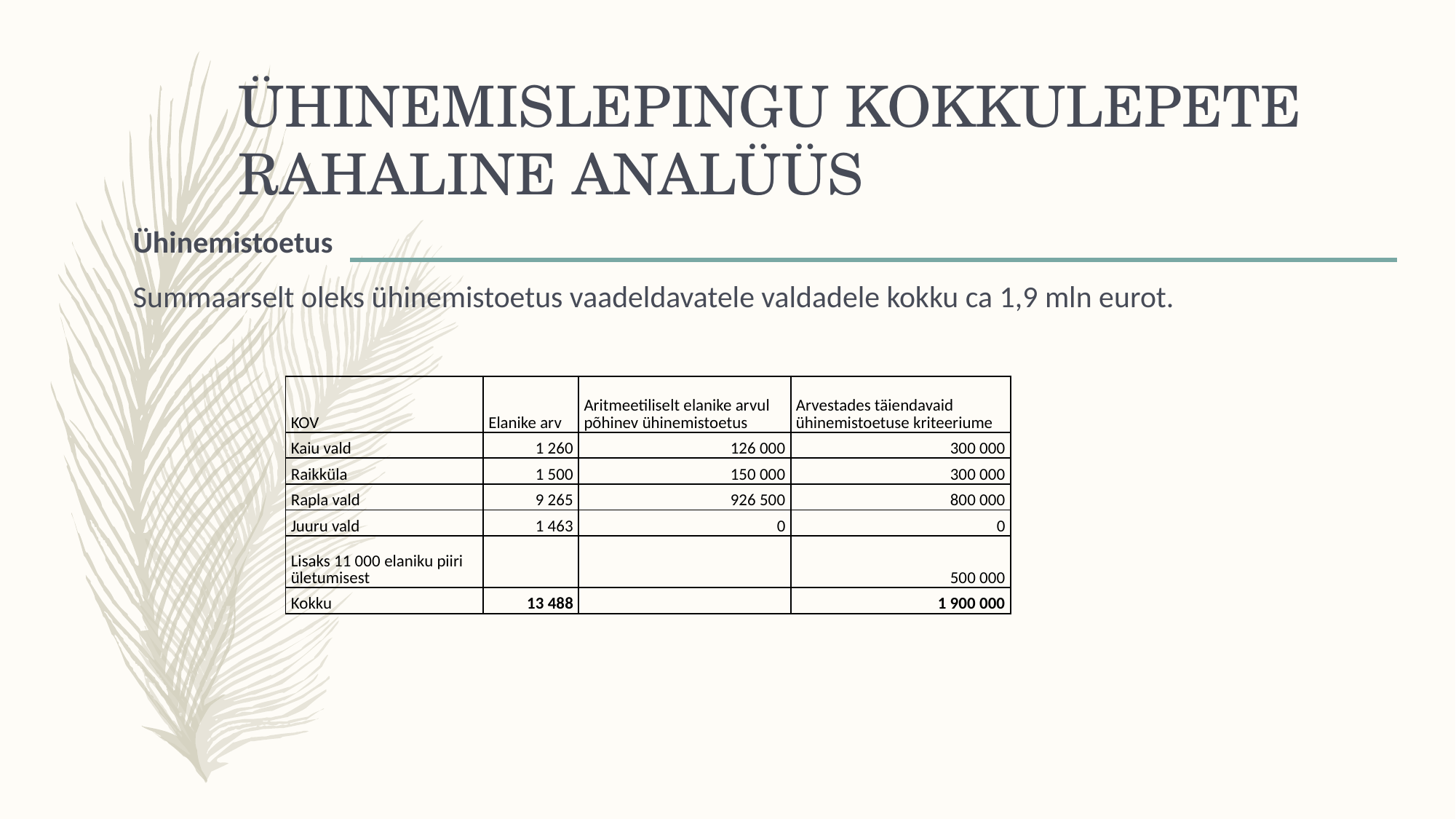

# ÜHINEMISLEPINGU KOKKULEPETE RAHALINE ANALÜÜS
Ühinemistoetus
Summaarselt oleks ühinemistoetus vaadeldavatele valdadele kokku ca 1,9 mln eurot.

| KOV | Elanike arv | Aritmeetiliselt elanike arvul põhinev ühinemistoetus | Arvestades täiendavaid ühinemistoetuse kriteeriume |
| --- | --- | --- | --- |
| Kaiu vald | 1 260 | 126 000 | 300 000 |
| Raikküla | 1 500 | 150 000 | 300 000 |
| Rapla vald | 9 265 | 926 500 | 800 000 |
| Juuru vald | 1 463 | 0 | 0 |
| Lisaks 11 000 elaniku piiri ületumisest |  |  | 500 000 |
| Kokku | 13 488 |  | 1 900 000 |